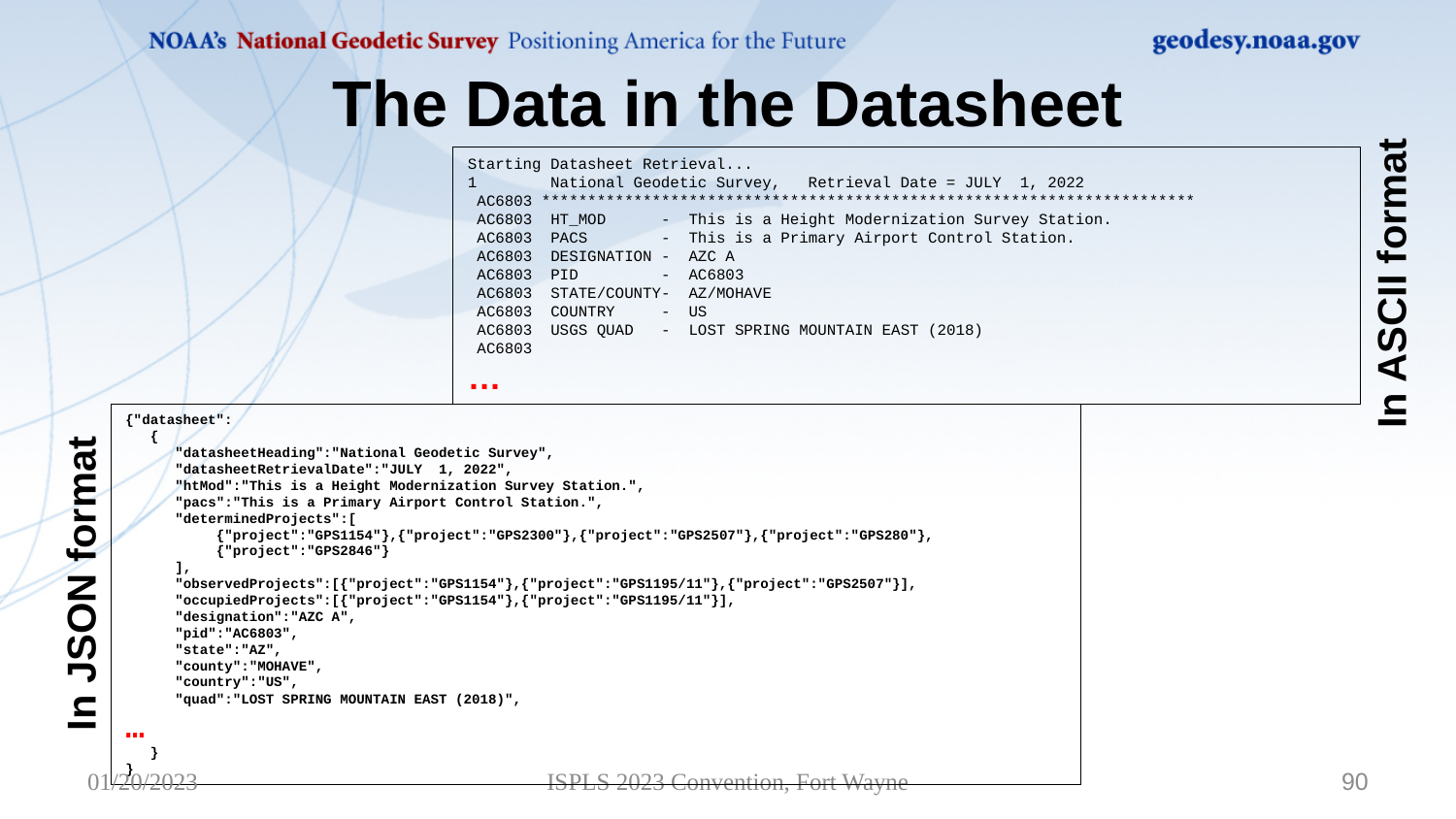

# The Data in the Datasheet
Starting Datasheet Retrieval...
1        National Geodetic Survey,   Retrieval Date = JULY  1, 2022
 AC6803 ***********************************************************************
 AC6803  HT_MOD      -  This is a Height Modernization Survey Station.
 AC6803  PACS        -  This is a Primary Airport Control Station.
 AC6803  DESIGNATION -  AZC A
 AC6803  PID         -  AC6803
 AC6803  STATE/COUNTY-  AZ/MOHAVE
 AC6803  COUNTRY     -  US
 AC6803  USGS QUAD   -  LOST SPRING MOUNTAIN EAST (2018)
 AC6803
…

In ASCII format
{"datasheet":
   {
      "datasheetHeading":"National Geodetic Survey",
      "datasheetRetrievalDate":"JULY  1, 2022",
      "htMod":"This is a Height Modernization Survey Station.",
      "pacs":"This is a Primary Airport Control Station.",
      "determinedProjects":[
           {"project":"GPS1154"},{"project":"GPS2300"},{"project":"GPS2507"},{"project":"GPS280"},
           {"project":"GPS2846"}
      ],
      "observedProjects":[{"project":"GPS1154"},{"project":"GPS1195/11"},{"project":"GPS2507"}],
      "occupiedProjects":[{"project":"GPS1154"},{"project":"GPS1195/11"}],
      "designation":"AZC A",
      "pid":"AC6803",
      "state":"AZ",
      "county":"MOHAVE",
      "country":"US",
      "quad":"LOST SPRING MOUNTAIN EAST (2018)",
…
   }
}
In JSON format
01/20/2023
ISPLS 2023 Convention, Fort Wayne
90